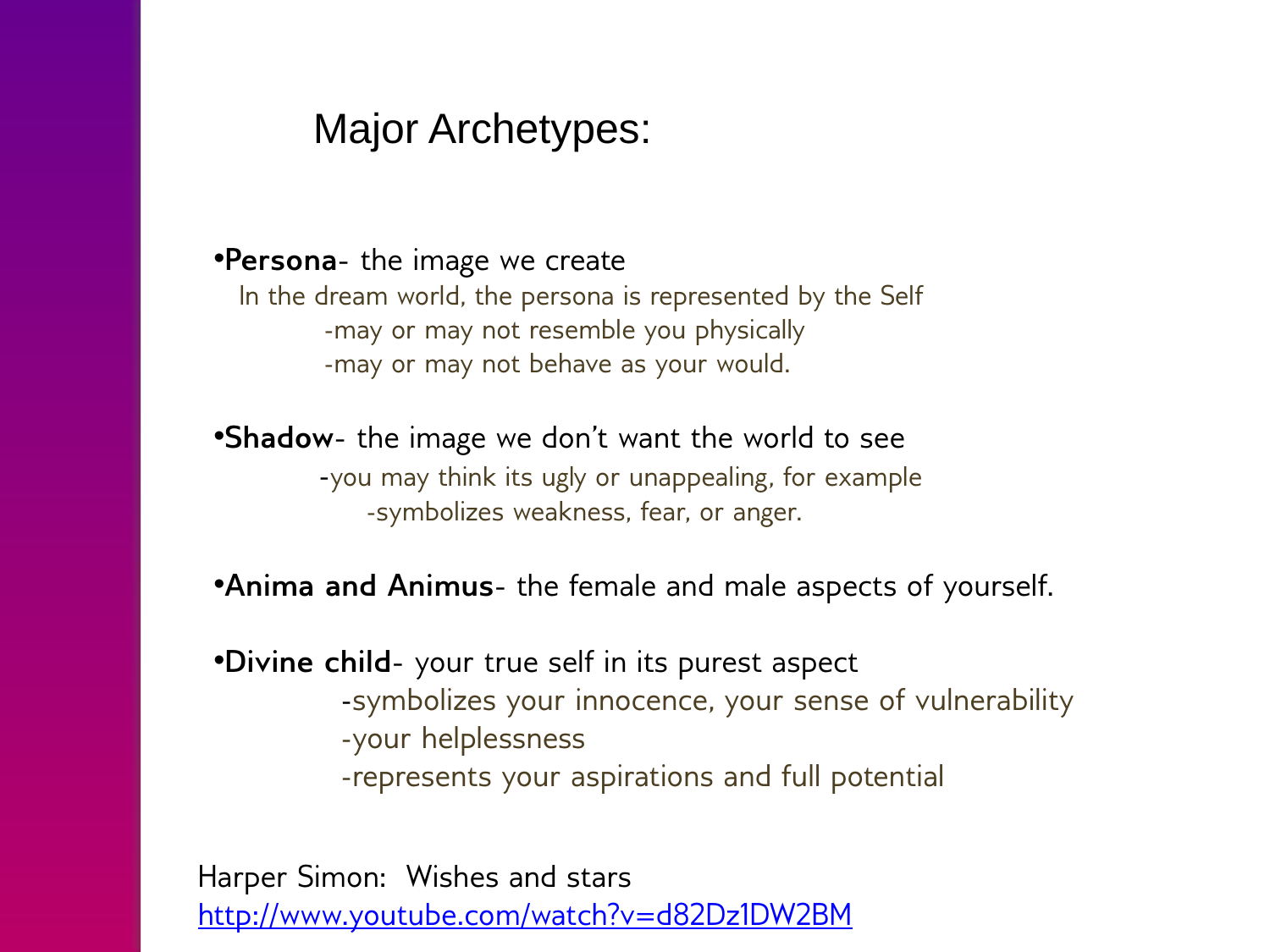

Major Archetypes:
Persona- the image we create
   In the dream world, the persona is represented by the Self
             -may or may not resemble you physically
             -may or may not behave as your would.

Shadow- the image we don’t want the world to see
           -you may think its ugly or unappealing, for example
	   -symbolizes weakness, fear, or anger.

Anima and Animus- the female and male aspects of yourself.

Divine child- your true self in its purest aspect
	-symbolizes your innocence, your sense of vulnerability
	-your helplessness
	-represents your aspirations and full potential
Harper Simon:  Wishes and stars
http://www.youtube.com/watch?v=d82Dz1DW2BM